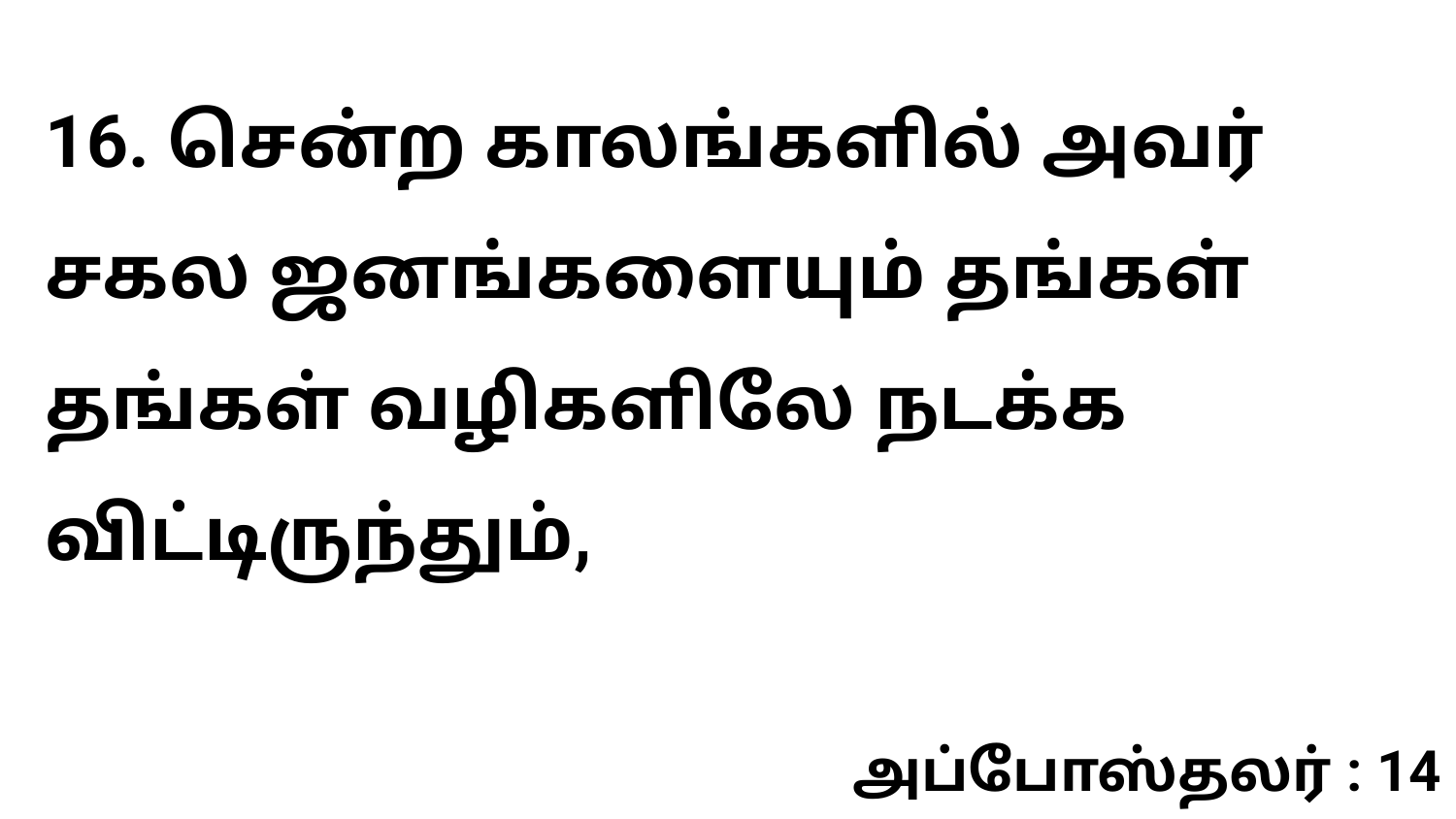

16. சென்ற காலங்களில் அவர் சகல ஜனங்களையும் தங்கள் தங்கள் வழிகளிலே நடக்க விட்டிருந்தும்,
அப்போஸ்தலர் : 14